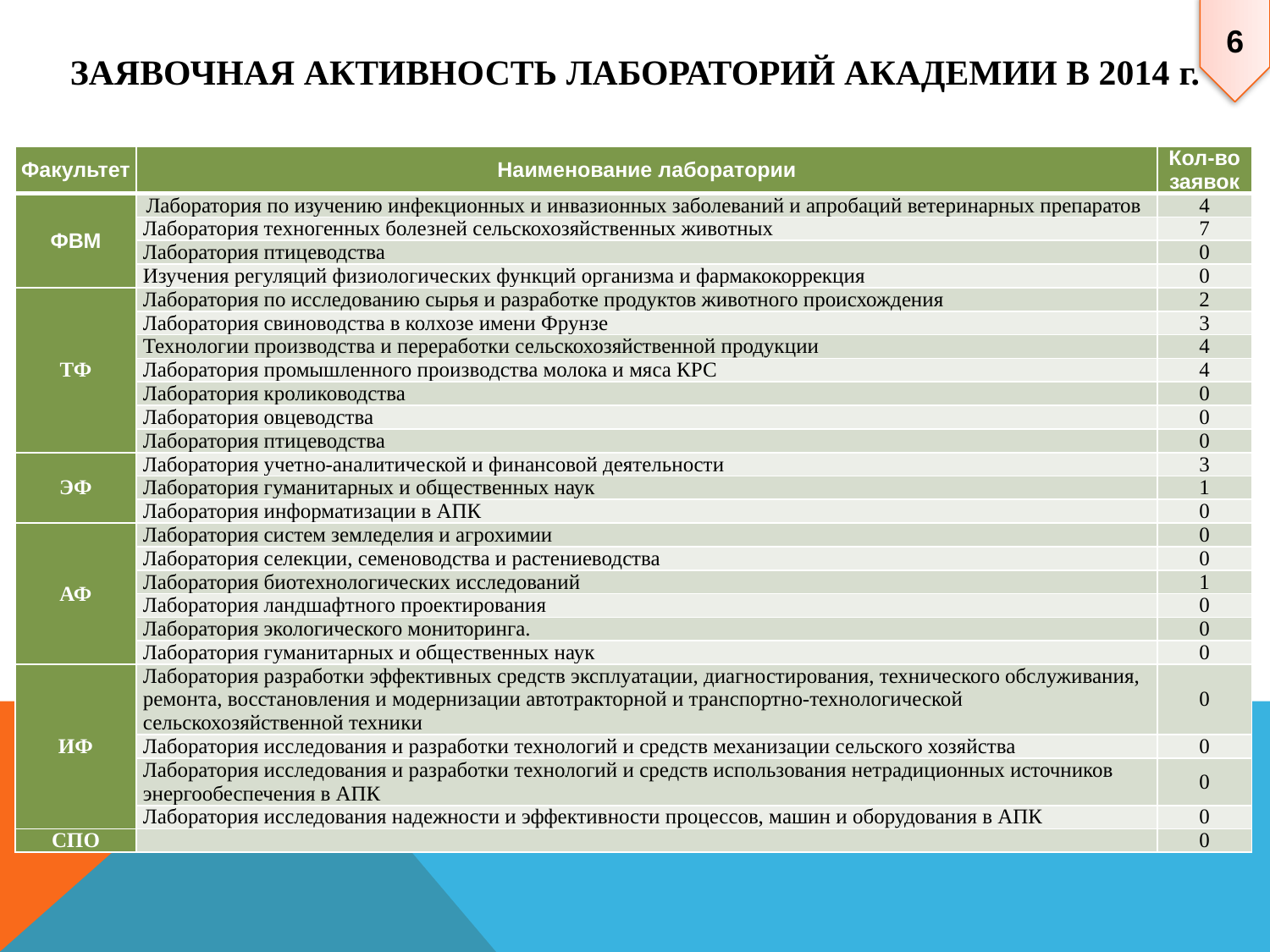

6
# Заявочная активность лабораторий академии в 2014 г.
| Факультет | Наименование лаборатории | Кол-во заявок |
| --- | --- | --- |
| ФВМ | Лаборатория по изучению инфекционных и инвазионных заболеваний и апробаций ветеринарных препаратов | 4 |
|  | Лаборатория техногенных болезней сельскохозяйственных животных | 7 |
|  | Лаборатория птицеводства | 0 |
|  | Изучения регуляций физиологических функций организма и фармакокоррекция | 0 |
| ТФ | Лаборатория по исследованию сырья и разработке продуктов животного происхождения | 2 |
|  | Лаборатория свиноводства в колхозе имени Фрунзе | 3 |
|  | Технологии производства и переработки сельскохозяйственной продукции | 4 |
|  | Лаборатория промышленного производства молока и мяса КРС | 4 |
|  | Лаборатория кролиководства | 0 |
|  | Лаборатория овцеводства | 0 |
|  | Лаборатория птицеводства | 0 |
| ЭФ | Лаборатория учетно-аналитической и финансовой деятельности | 3 |
|  | Лаборатория гуманитарных и общественных наук | 1 |
|  | Лаборатория информатизации в АПК | 0 |
| АФ | Лаборатория систем земледелия и агрохимии | 0 |
|  | Лаборатория селекции, семеноводства и растениеводства | 0 |
|  | Лаборатория биотехнологических исследований | 1 |
|  | Лаборатория ландшафтного проектирования | 0 |
|  | Лаборатория экологического мониторинга. | 0 |
|  | Лаборатория гуманитарных и общественных наук | 0 |
| ИФ | Лаборатория разработки эффективных средств эксплуатации, диагностирования, технического обслуживания, ремонта, восстановления и модернизации автотракторной и транспортно-технологической сельскохозяйственной техники | 0 |
|  | Лаборатория исследования и разработки технологий и средств механизации сельского хозяйства | 0 |
|  | Лаборатория исследования и разработки технологий и средств использования нетрадиционных источников энергообеспечения в АПК | 0 |
|  | Лаборатория исследования надежности и эффективности процессов, машин и оборудования в АПК | 0 |
| СПО |  | 0 |